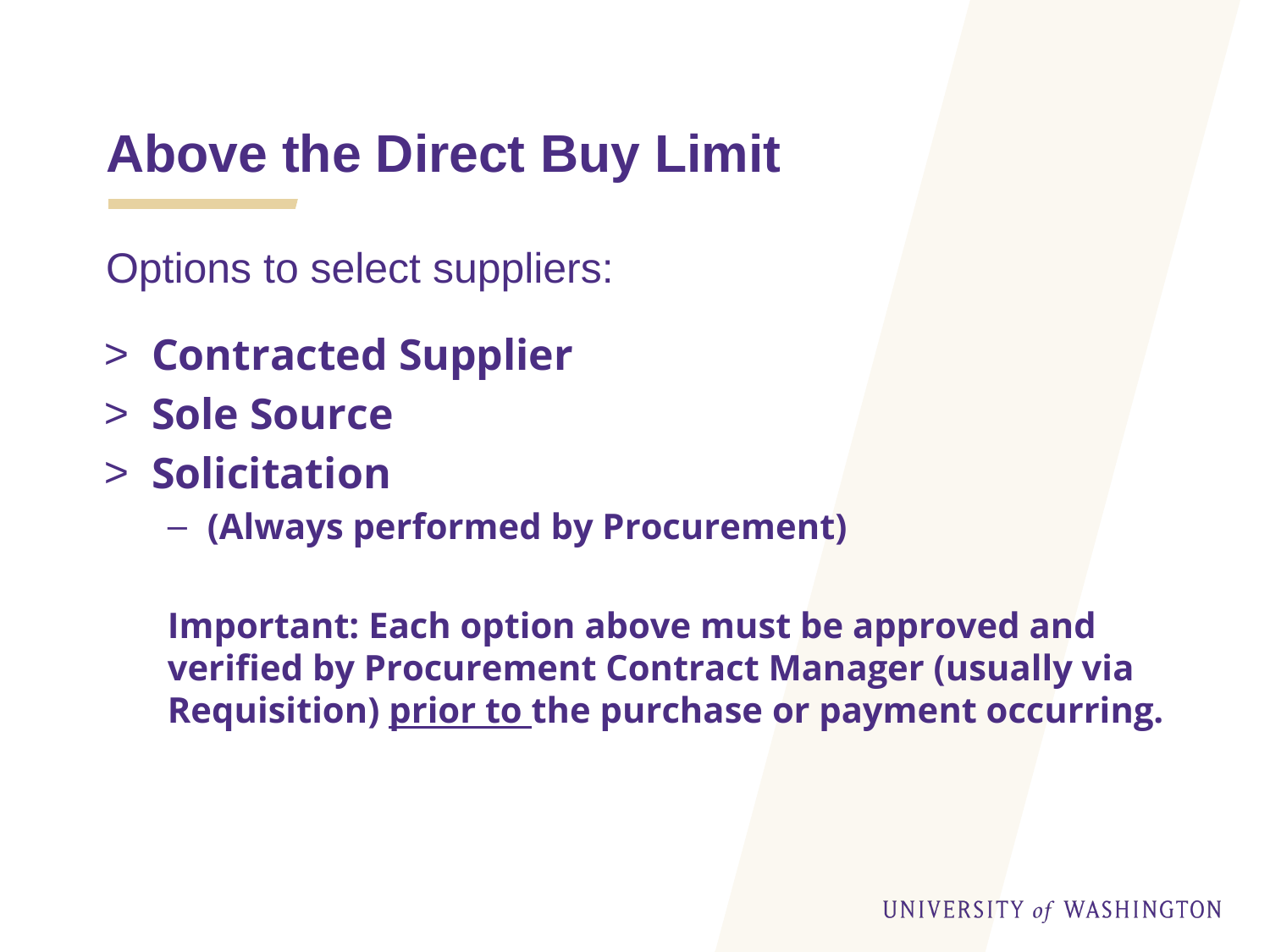

# Above the Direct Buy Limit
Options to select suppliers:
Contracted Supplier
Sole Source
Solicitation
(Always performed by Procurement)

Important: Each option above must be approved and verified by Procurement Contract Manager (usually via Requisition) prior to the purchase or payment occurring.